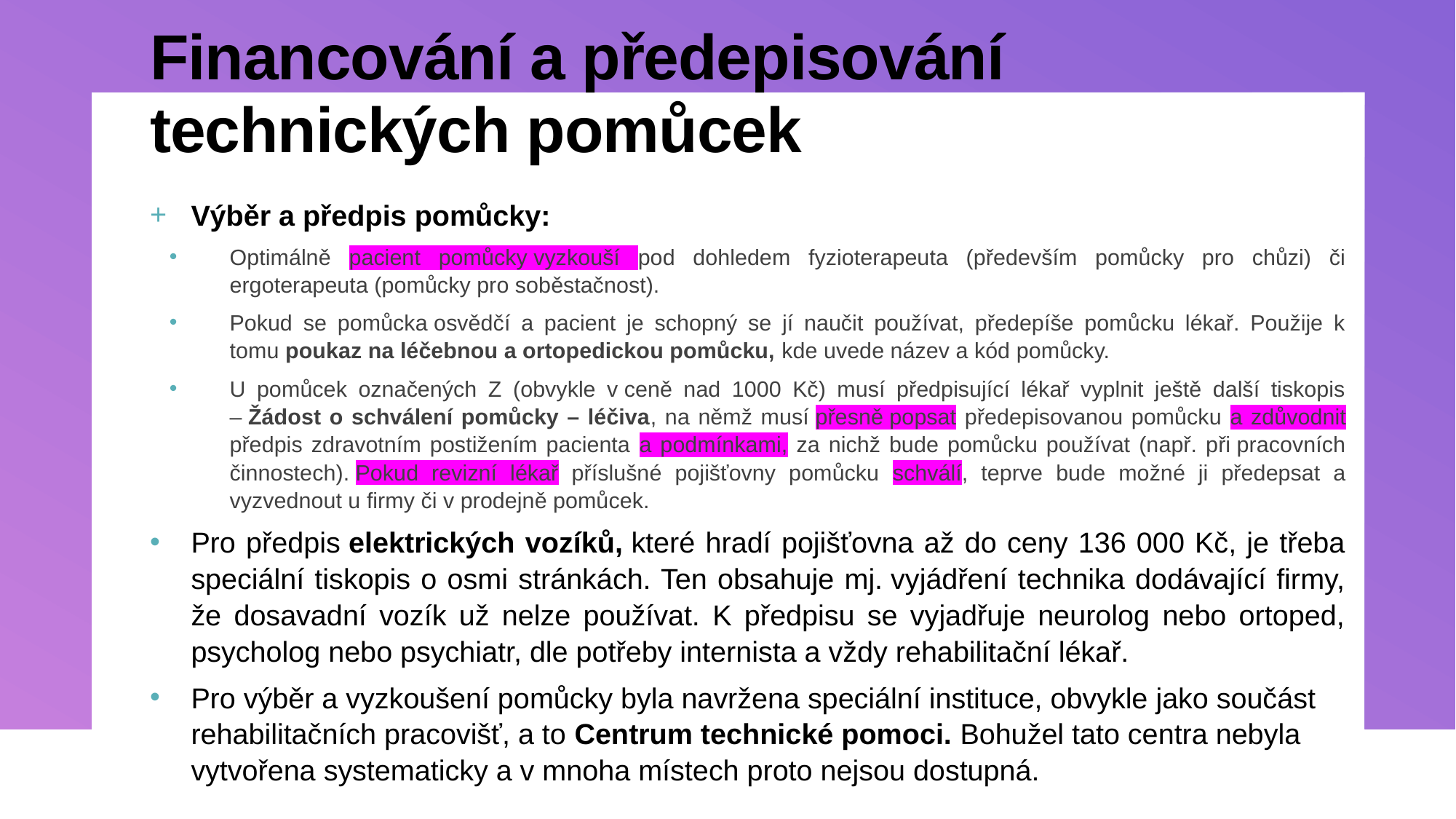

# Financování a předepisování technických pomůcek
Výběr a předpis pomůcky:
Optimálně pacient pomůcky vyzkouší pod dohledem fyzioterapeuta (především pomůcky pro chůzi) či ergoterapeuta (pomůcky pro soběstačnost).
Pokud se pomůcka osvědčí a pacient je schopný se jí naučit používat, předepíše pomůcku lékař. Použije k tomu poukaz na léčebnou a ortopedickou pomůcku, kde uvede název a kód pomůcky.
U pomůcek označených Z (obvykle v ceně nad 1000 Kč) musí předpisující lékař vyplnit ještě další tiskopis – Žádost o schválení pomůcky – léčiva, na němž musí přesně popsat předepisovanou pomůcku a zdůvodnit předpis zdravotním postižením pacienta a podmínkami, za nichž bude pomůcku používat (např. při pracovních činnostech). Pokud revizní lékař příslušné pojišťovny pomůcku schválí, teprve bude možné ji předepsat a vyzvednout u firmy či v prodejně pomůcek.
Pro předpis elektrických vozíků, které hradí pojišťovna až do ceny 136 000 Kč, je třeba speciální tiskopis o osmi stránkách. Ten obsahuje mj. vyjádření technika dodávající firmy, že dosavadní vozík už nelze používat. K předpisu se vyjadřuje neurolog nebo ortoped, psycholog nebo psychiatr, dle potřeby internista a vždy rehabilitační lékař.
Pro výběr a vyzkoušení pomůcky byla navržena speciální instituce, obvykle jako součást rehabilitačních pracovišť, a to Centrum technické pomoci. Bohužel tato centra nebyla vytvořena systematicky a v mnoha místech proto nejsou dostupná.